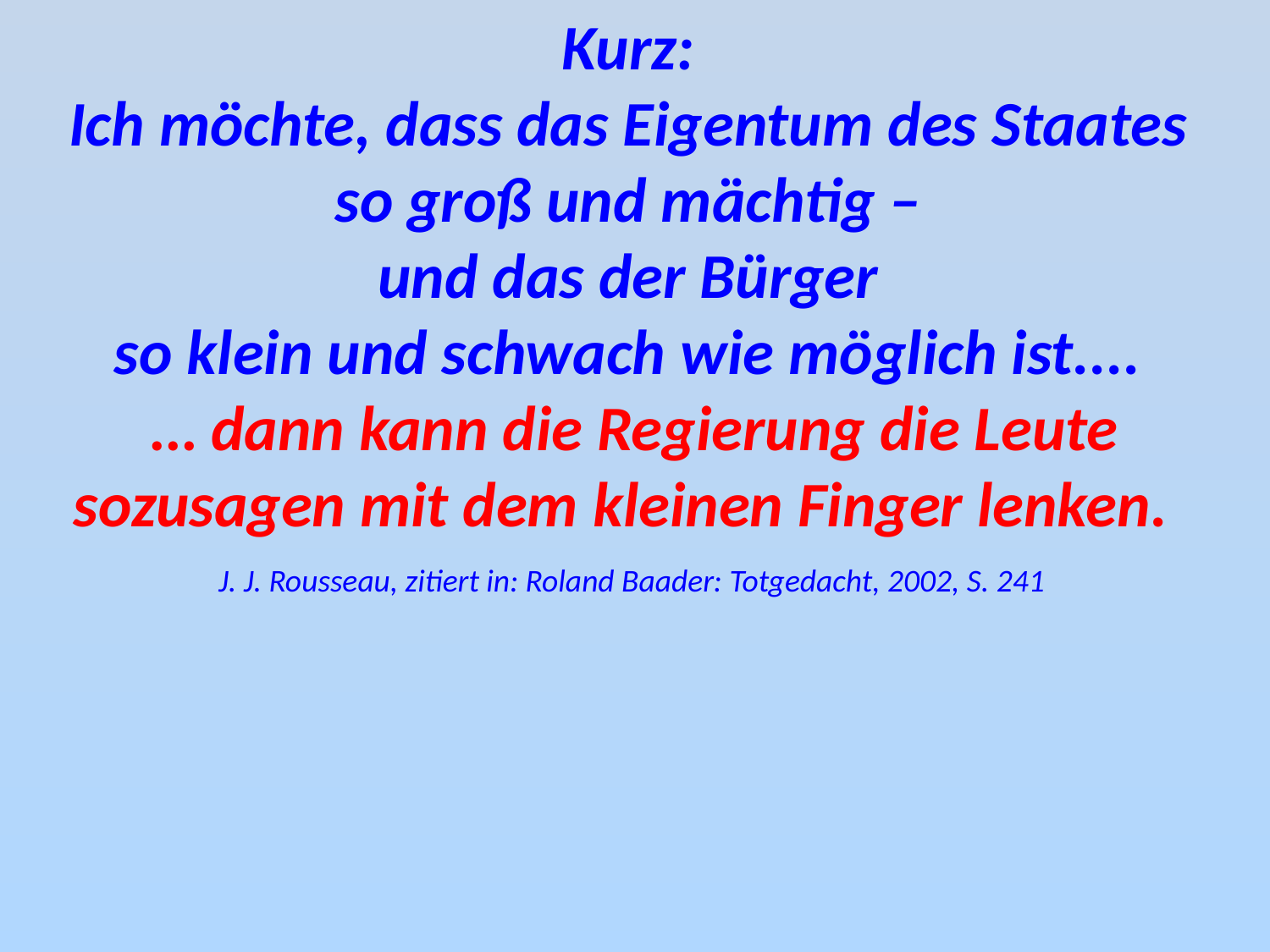

Kurz:
Ich möchte, dass das Eigentum des Staates
so groß und mächtig –
und das der Bürger
so klein und schwach wie möglich ist....
… dann kann die Regierung die Leute sozusagen mit dem kleinen Finger lenken.

J. J. Rousseau, zitiert in: Roland Baader: Totgedacht, 2002, S. 241